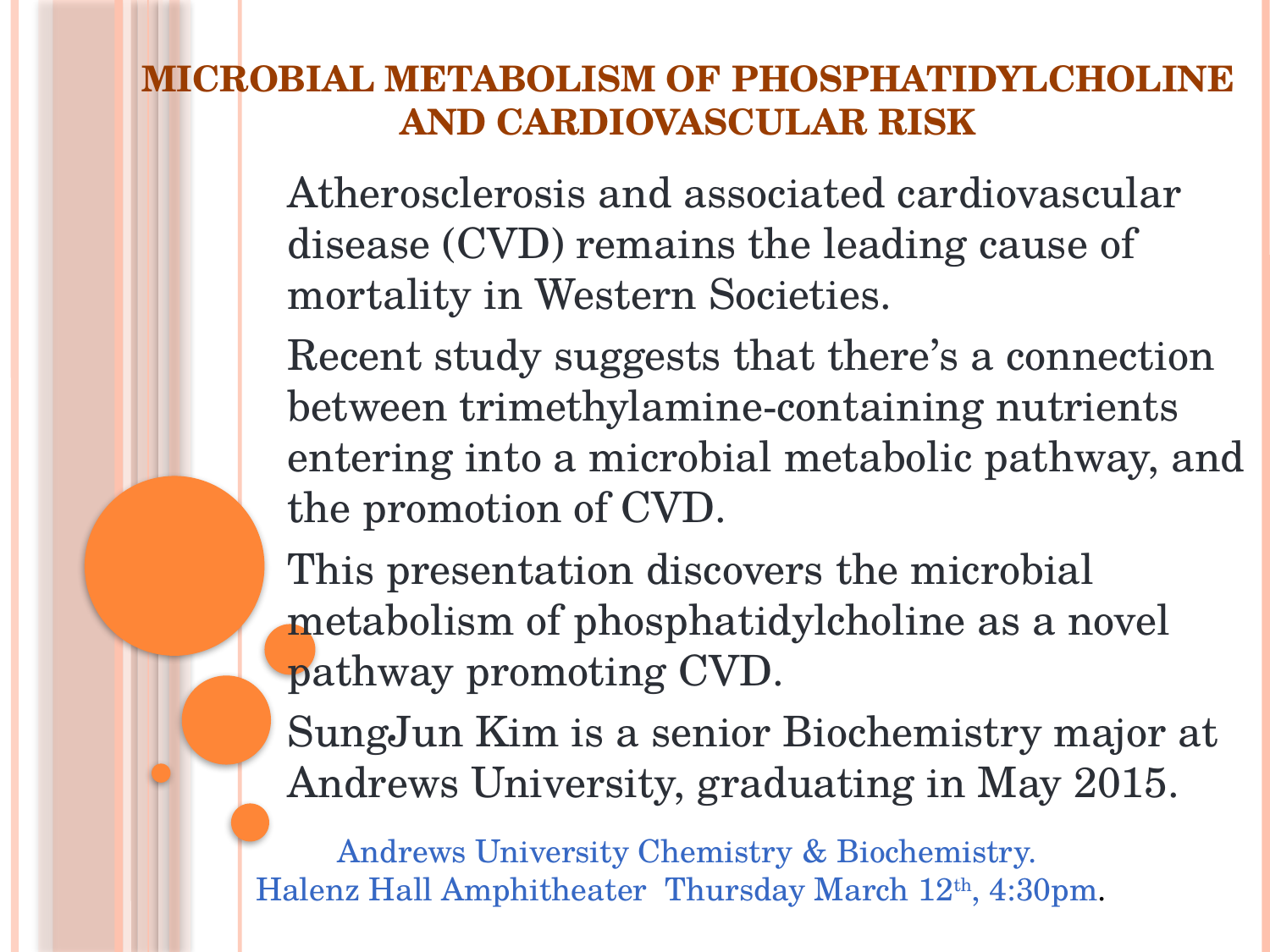

# Microbial metabolism of phosphatidylcholine and cardiovascular risk
Atherosclerosis and associated cardiovascular disease (CVD) remains the leading cause of mortality in Western Societies.
Recent study suggests that there’s a connection between trimethylamine-containing nutrients entering into a microbial metabolic pathway, and the promotion of CVD.
This presentation discovers the microbial metabolism of phosphatidylcholine as a novel pathway promoting CVD.
SungJun Kim is a senior Biochemistry major at Andrews University, graduating in May 2015.
Andrews University Chemistry & Biochemistry.
Halenz Hall Amphitheater  Thursday March 12th, 4:30pm.